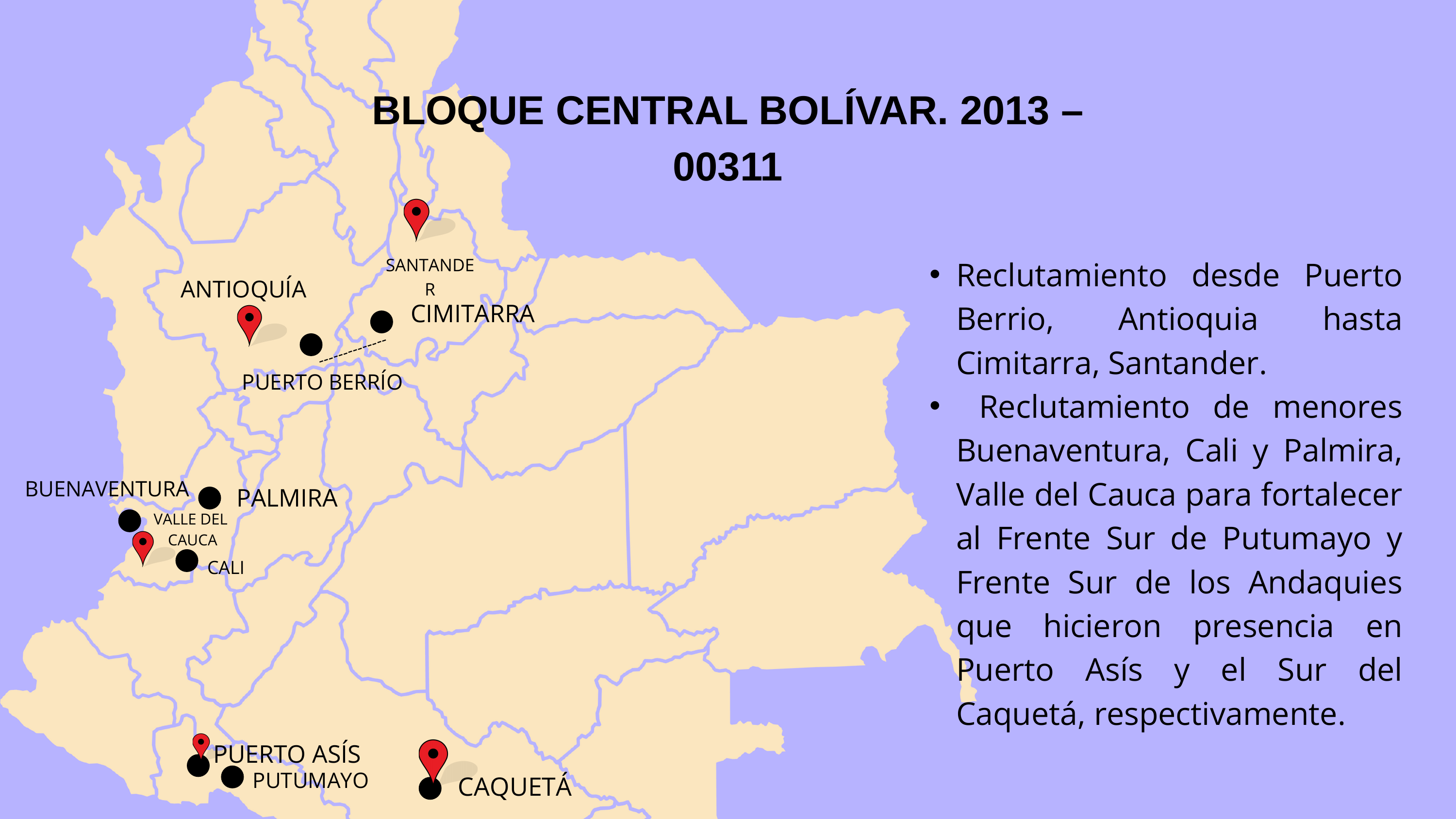

BLOQUE CENTRAL BOLÍVAR. 2013 – 00311

Reclutamiento desde Puerto Berrio, Antioquia hasta Cimitarra, Santander.
 Reclutamiento de menores Buenaventura, Cali y Palmira, Valle del Cauca para fortalecer al Frente Sur de Putumayo y Frente Sur de los Andaquies que hicieron presencia en Puerto Asís y el Sur del Caquetá, respectivamente.

SANTANDER
ANTIOQUÍA
CIMITARRA

--------------
PUERTO BERRÍO
BUENAVENTURA
PALMIRA

VALLE DEL
CAUCA

CALI

PUERTO ASÍS

PUTUMAYO
CAQUETÁ